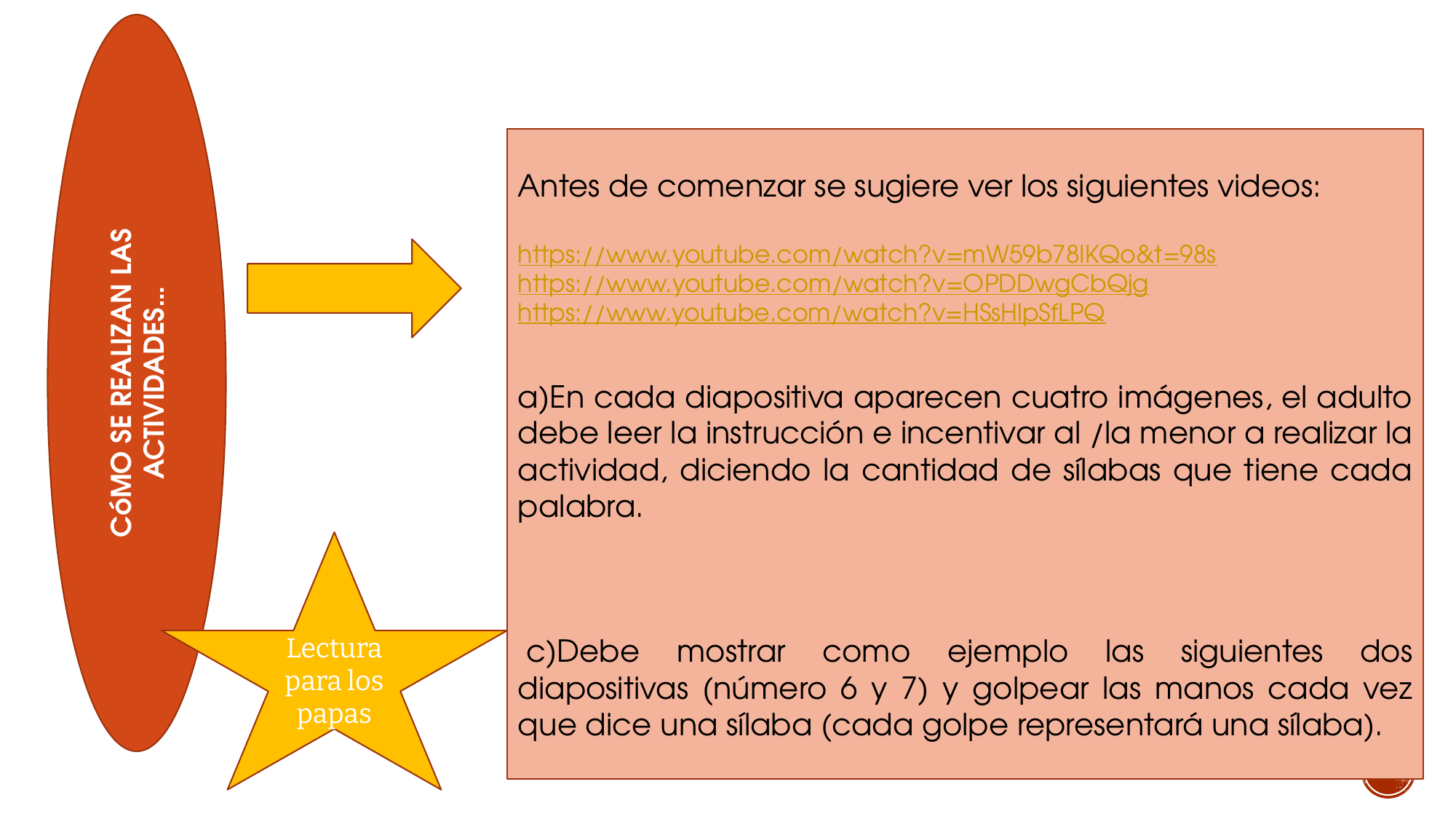

Antes de comenzar se sugiere ver los siguientes videos:

https://www.youtube.com/watch?v=mW59b78IKQo&t=98s
https://www.youtube.com/watch?v=OPDDwgCbQjg
https://www.youtube.com/watch?v=HSsHlpSfLPQ

a)En cada diapositiva aparecen cuatro imágenes, el adulto debe leer la instrucción e incentivar al /la menor a realizar la actividad, diciendo la cantidad de sílabas que tiene cada palabra.

 c)Debe mostrar como ejemplo las siguientes dos diapositivas (número 6 y 7) y golpear las manos cada vez que dice una sílaba (cada golpe representará una sílaba).

CóMO SE REALIZAN LAS ACTIVIDADES…
Lectura para los papas